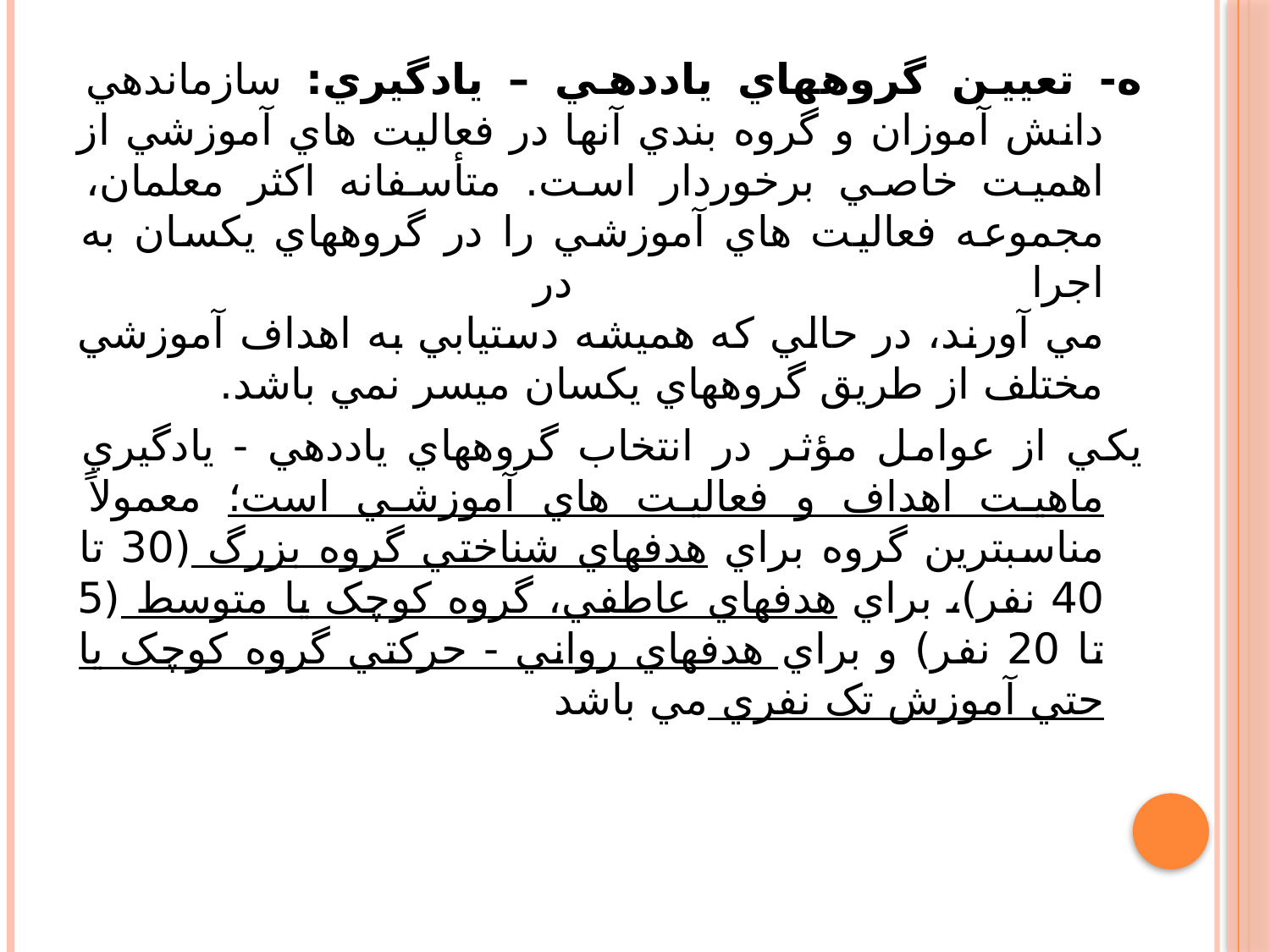

ه- تعيين گروههاي ياددهي – يادگيري: سازماندهي دانش آموزان و گروه بندي آنها در فعاليت هاي آموزشي از اهميت خاصي برخوردار است. متأسفانه اکثر معلمان، مجموعه فعاليت هاي آموزشي را در گروههاي يکسان به اجرا در
مي آورند، در حالي که هميشه دستيابي به اهداف آموزشي مختلف از طريق گروههاي يکسان ميسر نمي باشد.
يکي از عوامل مؤثر در انتخاب گروههاي ياددهي - يادگيري ماهيت اهداف و فعاليت هاي آموزشي است؛ معمولاً مناسبترين گروه براي هدفهاي شناختي گروه بزرگ (30 تا 40 نفر)، براي هدفهاي عاطفي، گروه کوچک يا متوسط (5 تا 20 نفر) و براي هدفهاي رواني - حرکتي گروه کوچک يا حتي آموزش تک نفري مي باشد